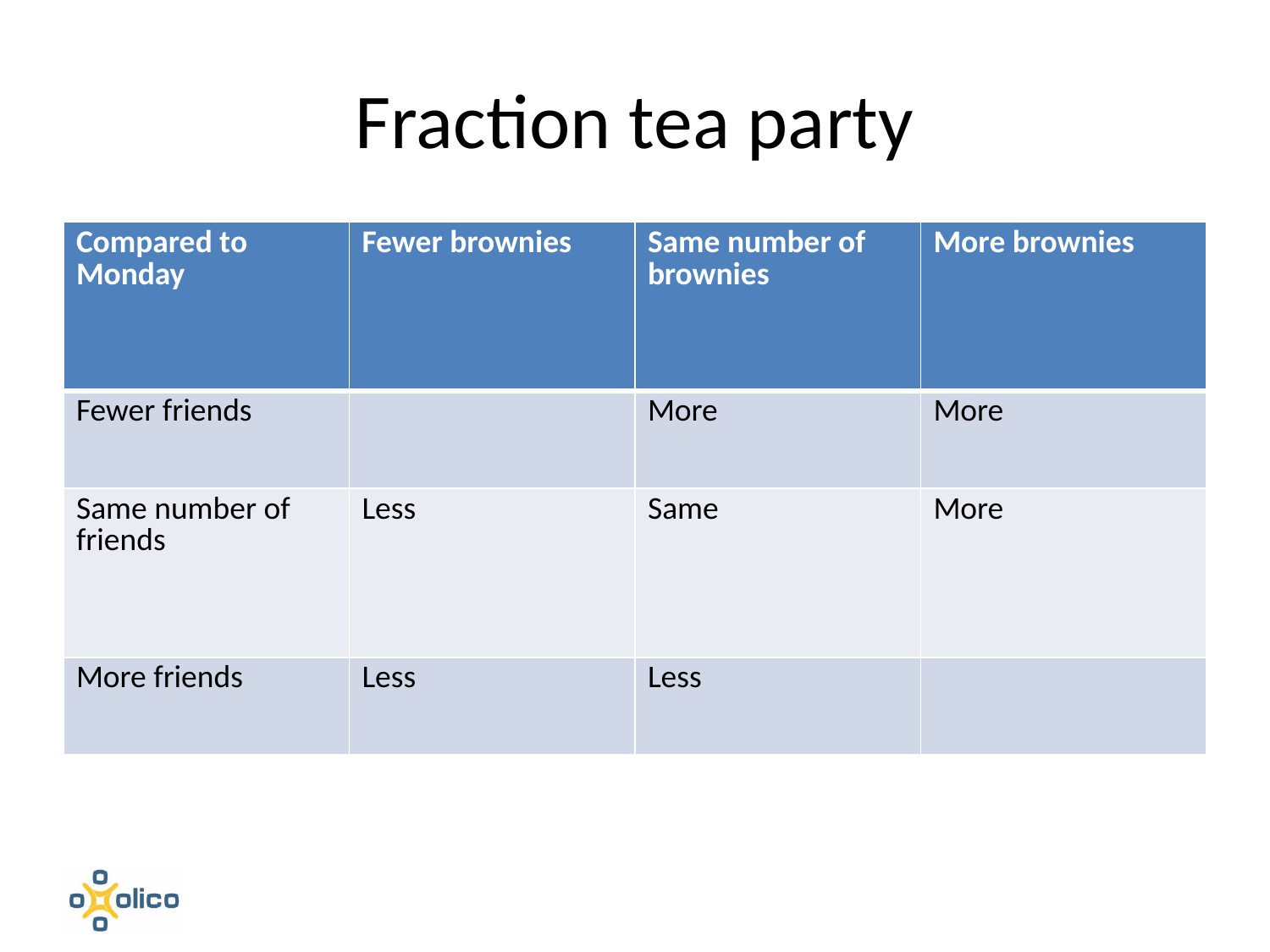

# Fraction tea party
| Compared to Monday | Fewer brownies | Same number of brownies | More brownies |
| --- | --- | --- | --- |
| Fewer friends |  | More | More |
| Same number of friends | Less | Same | More |
| More friends | Less | Less |  |